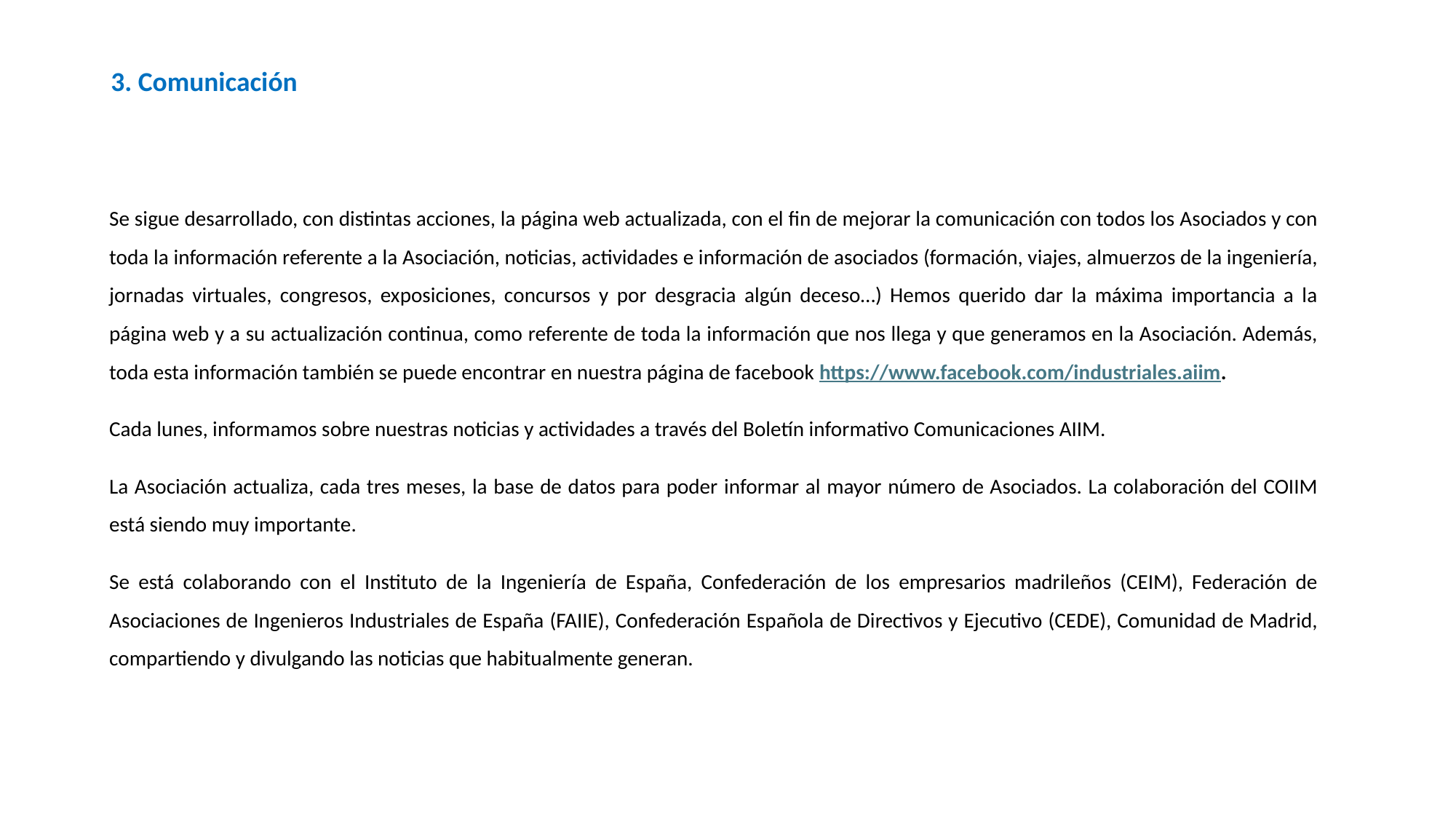

# 3. Comunicación
Se sigue desarrollado, con distintas acciones, la página web actualizada, con el fin de mejorar la comunicación con todos los Asociados y con toda la información referente a la Asociación, noticias, actividades e información de asociados (formación, viajes, almuerzos de la ingeniería, jornadas virtuales, congresos, exposiciones, concursos y por desgracia algún deceso…) Hemos querido dar la máxima importancia a la página web y a su actualización continua, como referente de toda la información que nos llega y que generamos en la Asociación. Además, toda esta información también se puede encontrar en nuestra página de facebook https://www.facebook.com/industriales.aiim.
Cada lunes, informamos sobre nuestras noticias y actividades a través del Boletín informativo Comunicaciones AIIM.
La Asociación actualiza, cada tres meses, la base de datos para poder informar al mayor número de Asociados. La colaboración del COIIM está siendo muy importante.
Se está colaborando con el Instituto de la Ingeniería de España, Confederación de los empresarios madrileños (CEIM), Federación de Asociaciones de Ingenieros Industriales de España (FAIIE), Confederación Española de Directivos y Ejecutivo (CEDE), Comunidad de Madrid, compartiendo y divulgando las noticias que habitualmente generan.